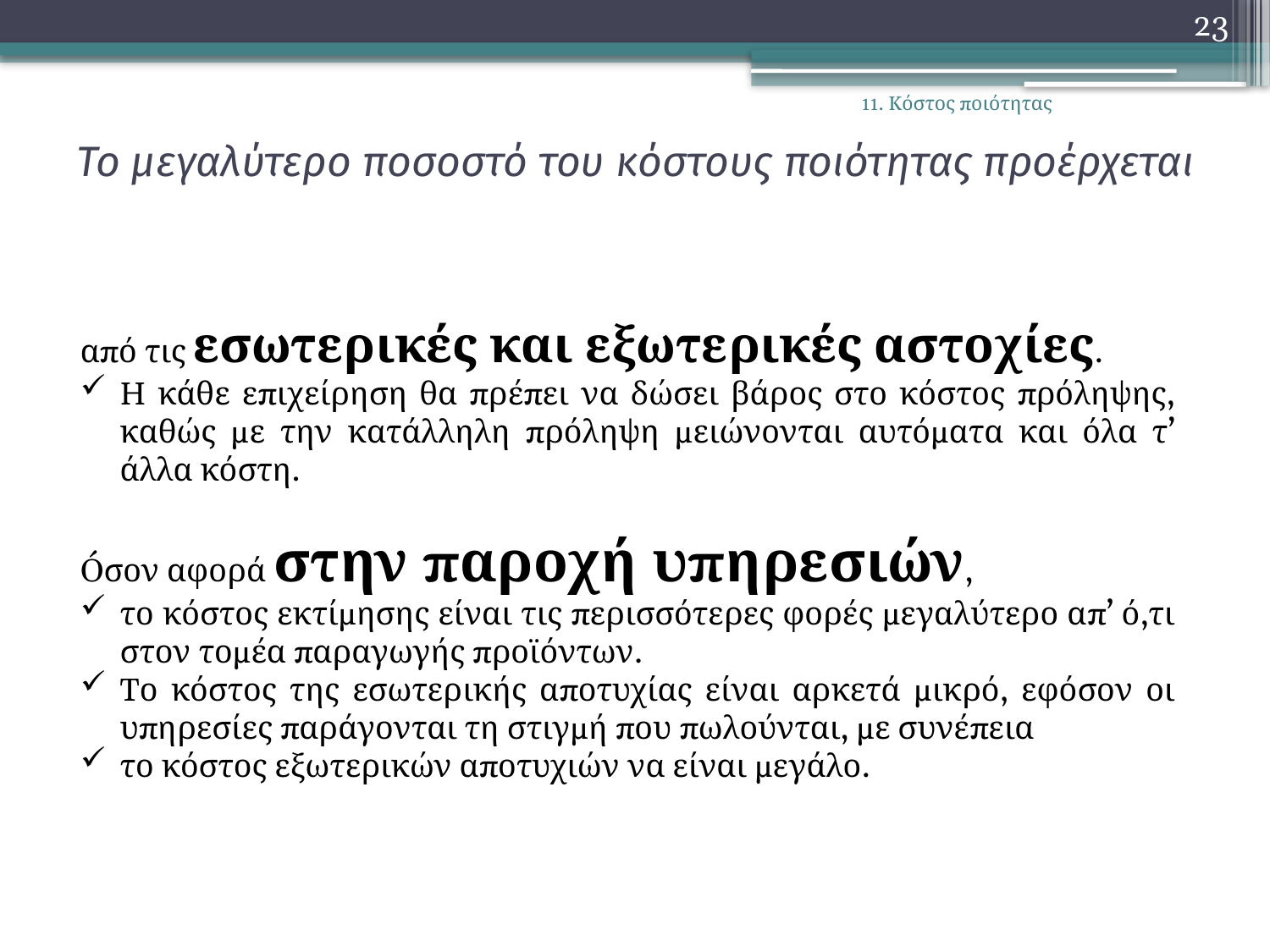

23
11. Κόστος ποιότητας
# Το μεγαλύτερο ποσοστό του κόστους ποιότητας προέρχεται
από τις εσωτερικές και εξωτερικές αστοχίες.
Η κάθε επιχείρηση θα πρέπει να δώσει βάρος στο κόστος πρόληψης, καθώς με την κατάλληλη πρόληψη μειώνονται αυτόματα και όλα τ’ άλλα κόστη.

Όσον αφορά στην παροχή υπηρεσιών,
το κόστος εκτίμησης είναι τις περισσότερες φορές μεγαλύτερο απ’ ό,τι στον τομέα παραγωγής προϊόντων.
Το κόστος της εσωτερικής αποτυχίας είναι αρκετά μικρό, εφόσον οι υπηρεσίες παράγονται τη στιγμή που πωλούνται, με συνέπεια
το κόστος εξωτερικών αποτυχιών να είναι μεγάλο.